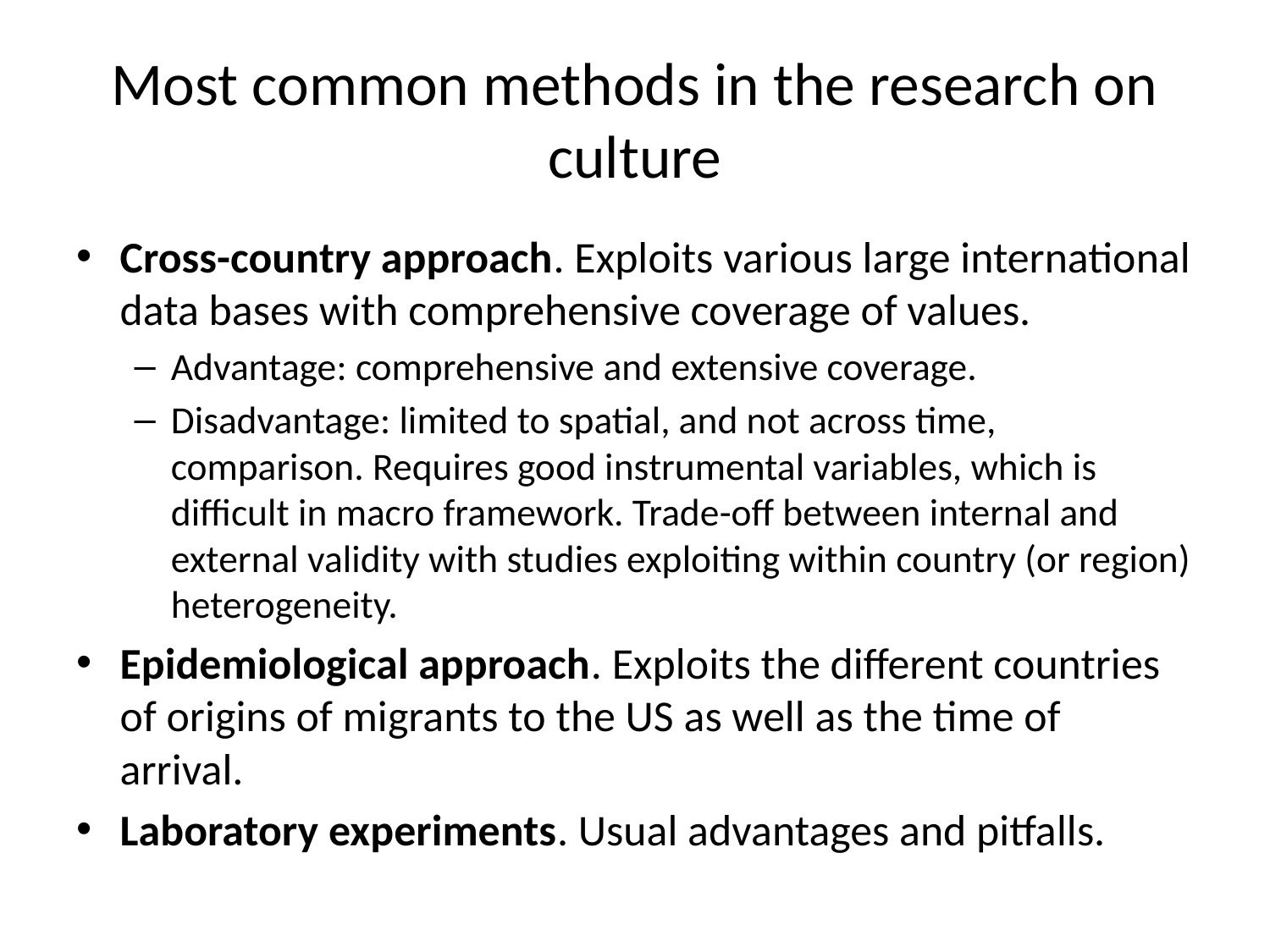

# Most common methods in the research on culture
Cross-country approach. Exploits various large international data bases with comprehensive coverage of values.
Advantage: comprehensive and extensive coverage.
Disadvantage: limited to spatial, and not across time, comparison. Requires good instrumental variables, which is difficult in macro framework. Trade-off between internal and external validity with studies exploiting within country (or region) heterogeneity.
Epidemiological approach. Exploits the different countries of origins of migrants to the US as well as the time of arrival.
Laboratory experiments. Usual advantages and pitfalls.